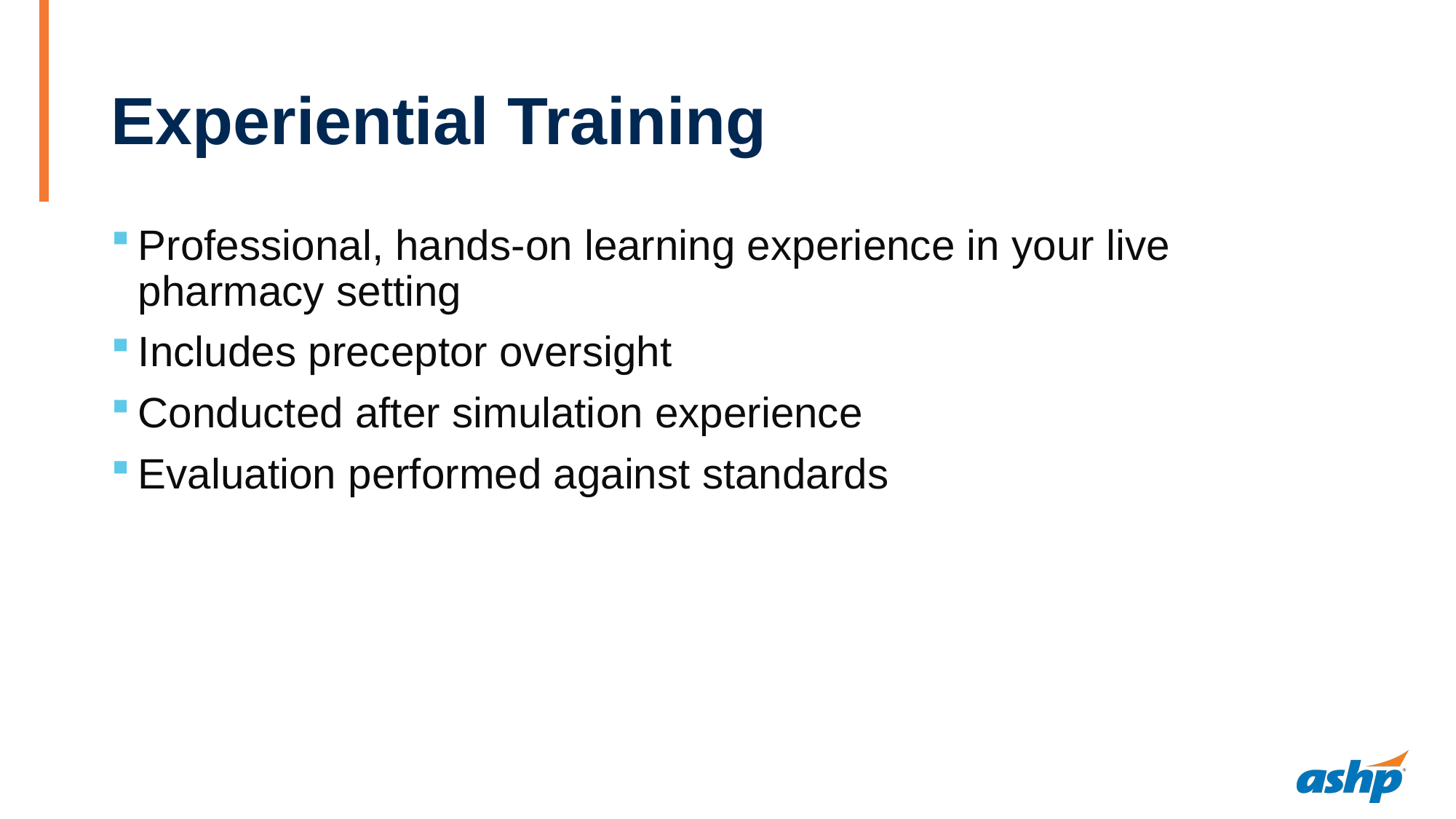

# Experiential Training
Professional, hands-on learning experience in your live pharmacy setting
Includes preceptor oversight
Conducted after simulation experience
Evaluation performed against standards